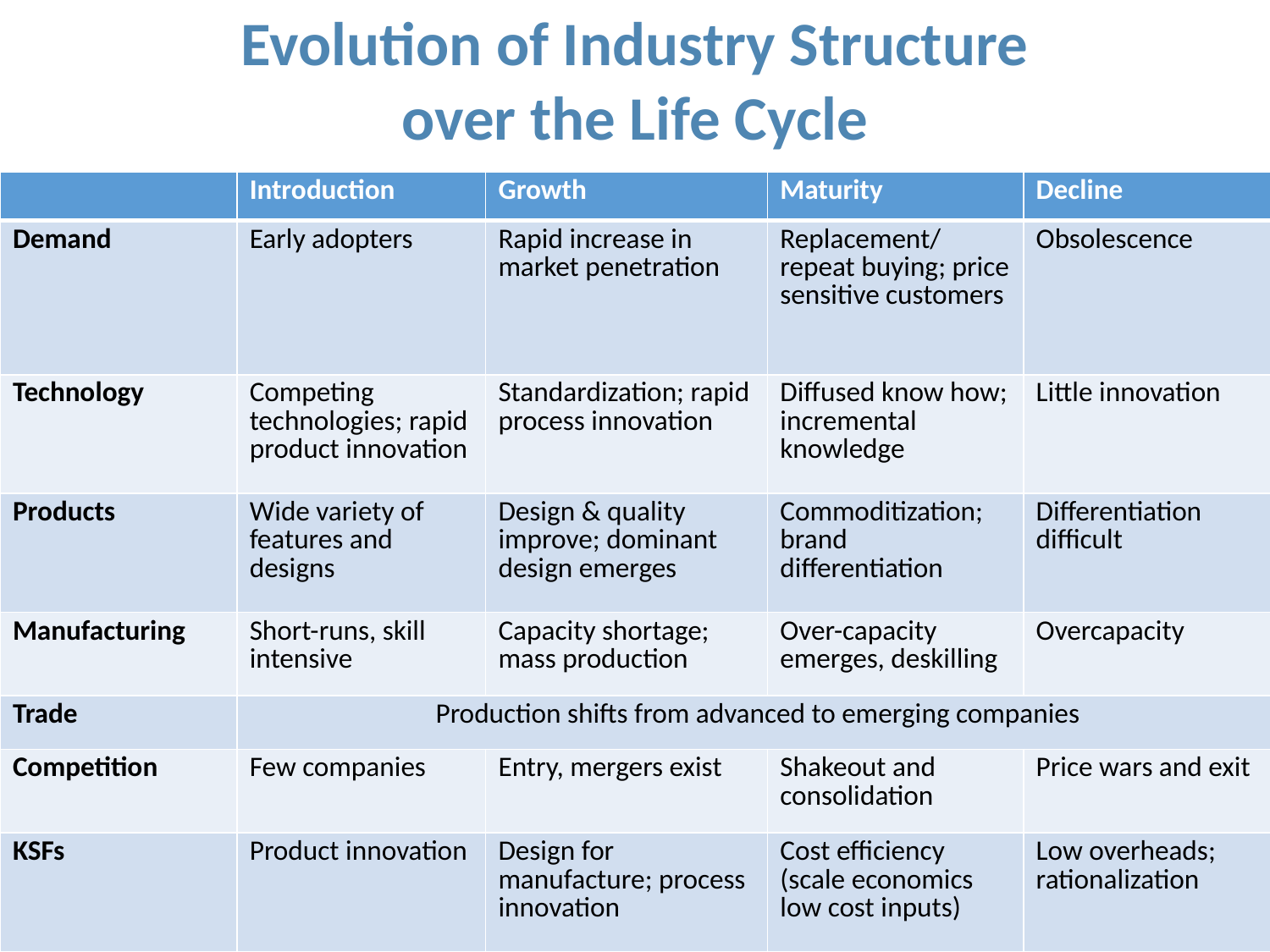

Evolution of Industry Structure
over the Life Cycle
|  | Introduction | Growth | Maturity | Decline |
| --- | --- | --- | --- | --- |
| Demand | Early adopters | Rapid increase in market penetration | Replacement/ repeat buying; price sensitive customers | Obsolescence |
| Technology | Competing technologies; rapid product innovation | Standardization; rapid process innovation | Diffused know how; incremental knowledge | Little innovation |
| Products | Wide variety of features and designs | Design & quality improve; dominant design emerges | Commoditization; brand differentiation | Differentiation difficult |
| Manufacturing | Short-runs, skill intensive | Capacity shortage; mass production | Over-capacity emerges, deskilling | Overcapacity |
| Trade | Production shifts from advanced to emerging companies |  |  |  |
| Competition | Few companies | Entry, mergers exist | Shakeout and consolidation | Price wars and exit |
| KSFs | Product innovation | Design for manufacture; process innovation | Cost efficiency (scale economics low cost inputs) | Low overheads; rationalization |
8